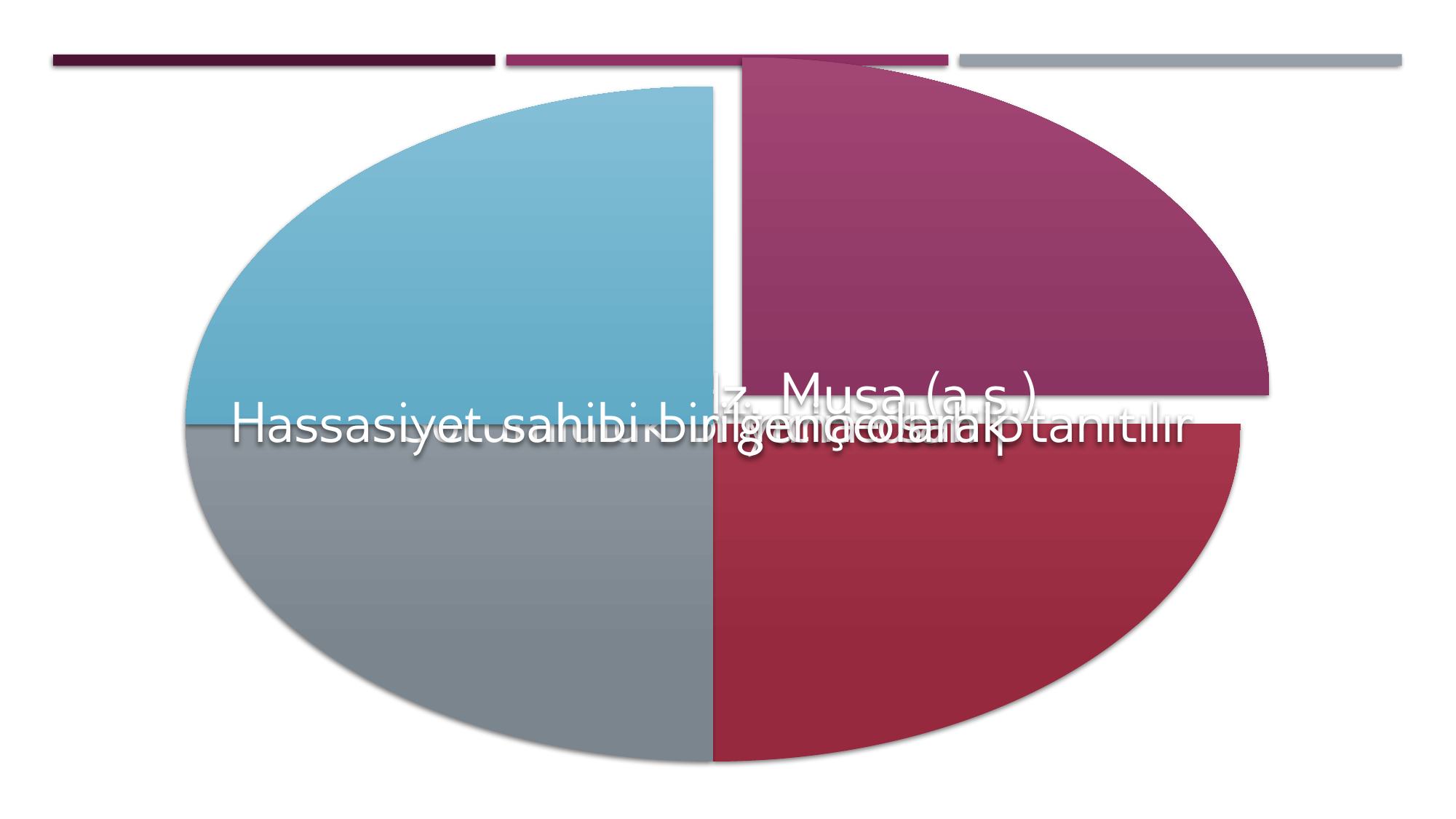

Kur’ân’da Hz. Musa (a.s.)
Mazlumdan yana olan
Sorumluluk bilincine sahip
Hassasiyet sahibi bir genç olarak tanıtılır